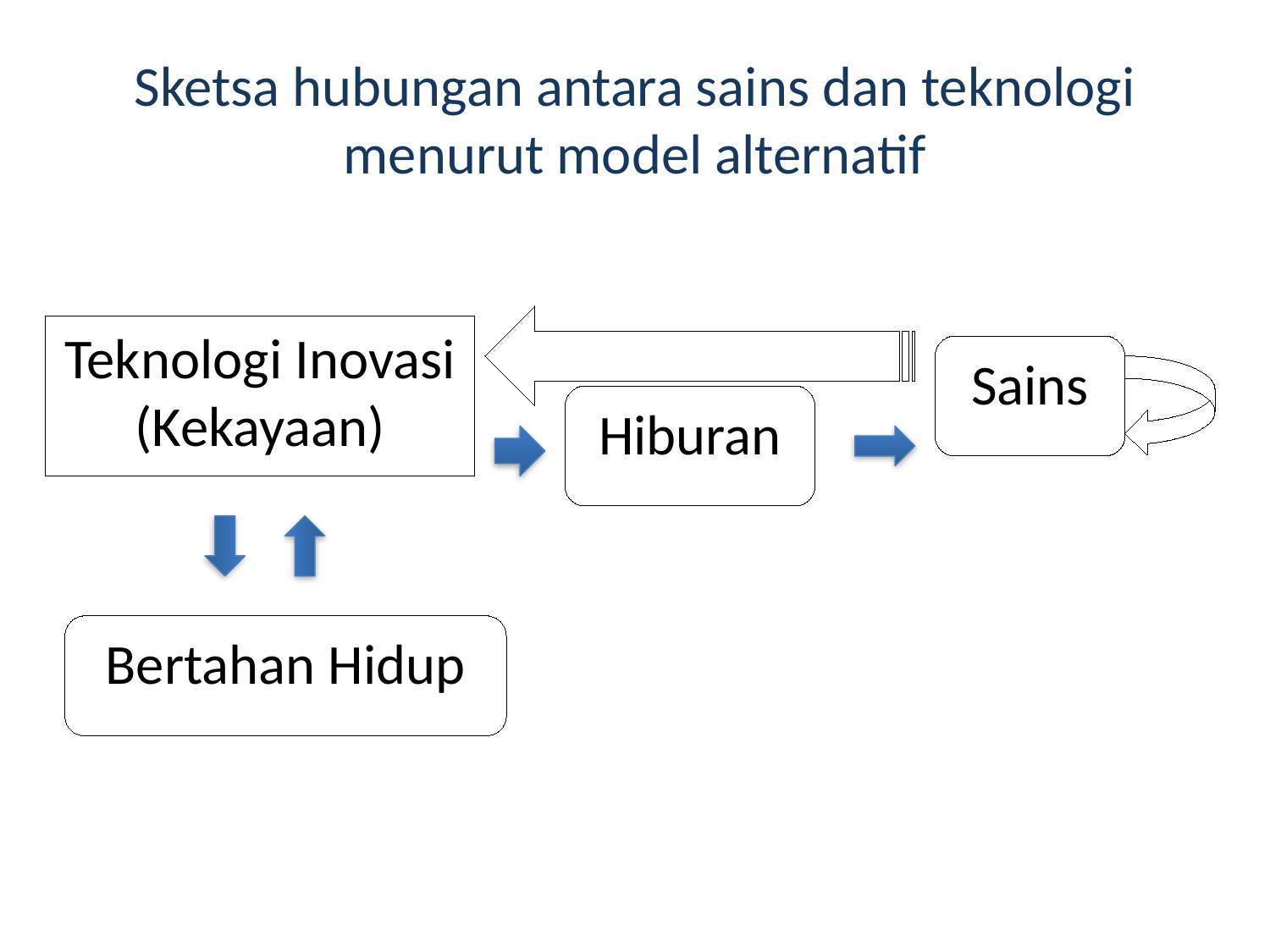

# Sketsa hubungan antara sains dan teknologi menurut model alternatif

Teknologi Inovasi (Kekayaan)
Sains

Hiburan

Bertahan Hidup